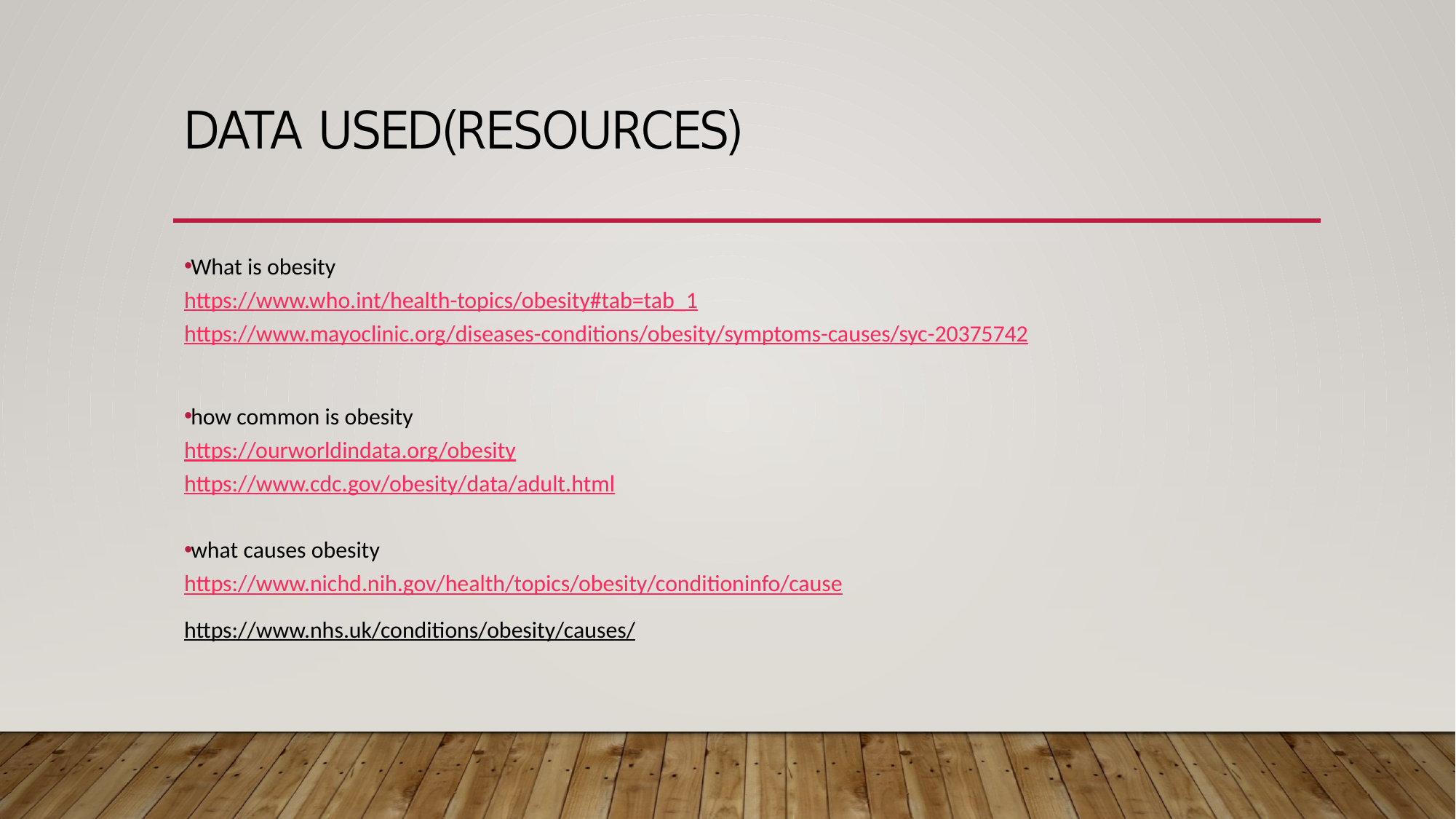

# Data used(Resources)
What is obesity
https://www.who.int/health-topics/obesity#tab=tab_1
https://www.mayoclinic.org/diseases-conditions/obesity/symptoms-causes/syc-20375742

how common is obesity
https://ourworldindata.org/obesity
https://www.cdc.gov/obesity/data/adult.html

what causes obesity
https://www.nichd.nih.gov/health/topics/obesity/conditioninfo/cause
https://www.nhs.uk/conditions/obesity/causes/